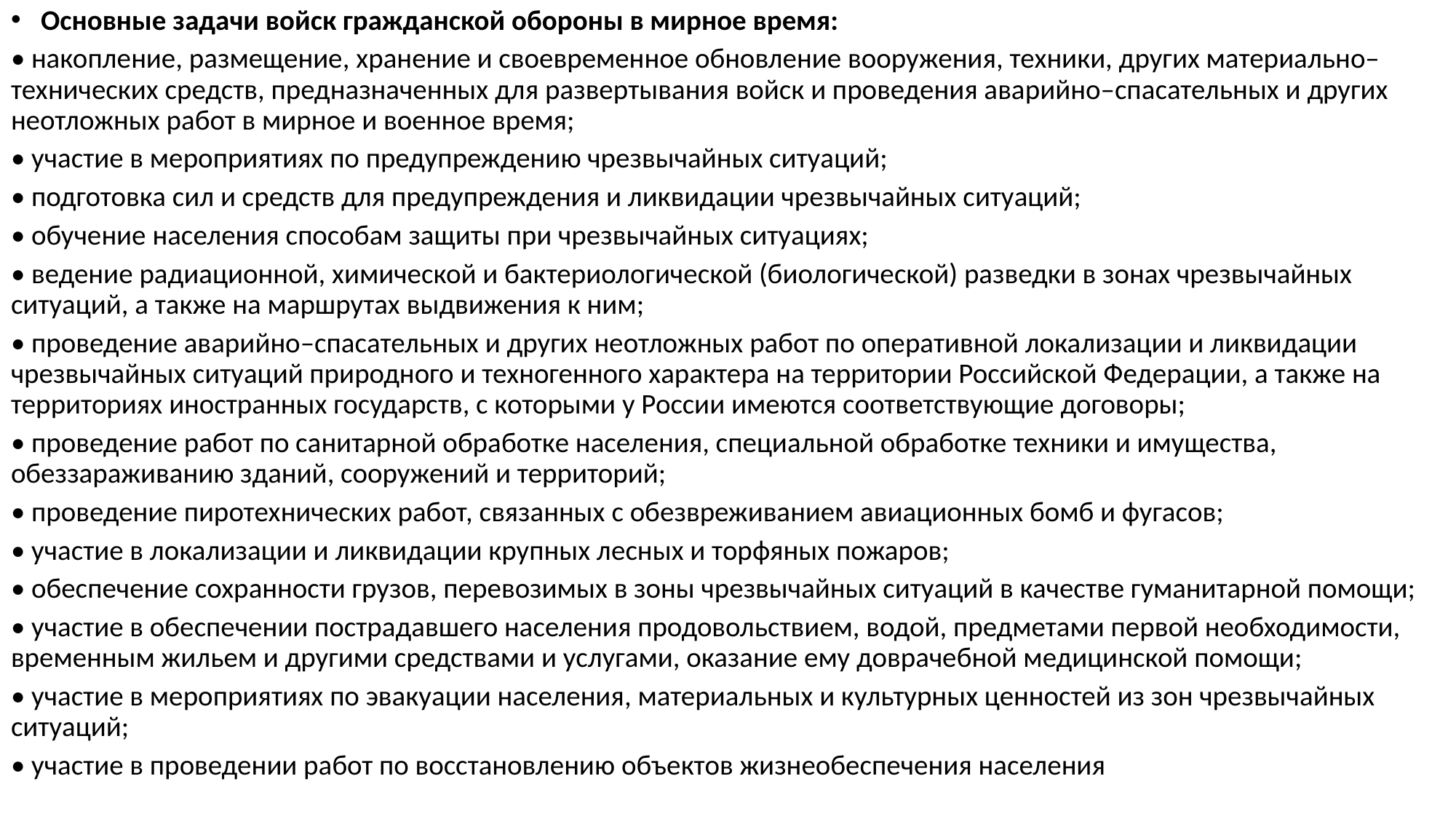

Основные задачи войск гражданской обороны в мирное время:
• накопление, размещение, хранение и своевременное обновление вооружения, техники, других материально–технических средств, предназначенных для развертывания войск и проведения аварийно–спасательных и других неотложных работ в мирное и военное время;
• участие в мероприятиях по предупреждению чрезвычайных ситуаций;
• подготовка сил и средств для предупреждения и ликвидации чрезвычайных ситуаций;
• обучение населения способам защиты при чрезвычайных ситуациях;
• ведение радиационной, химической и бактериологической (биологической) разведки в зонах чрезвычайных ситуаций, а также на маршрутах выдвижения к ним;
• проведение аварийно–спасательных и других неотложных работ по оперативной локализации и ликвидации чрезвычайных ситуаций природного и техногенного характера на территории Российской Федерации, а также на территориях иностранных государств, с которыми у России имеются соответствующие договоры;
• проведение работ по санитарной обработке населения, специальной обработке техники и имущества, обеззараживанию зданий, сооружений и территорий;
• проведение пиротехнических работ, связанных с обезвреживанием авиационных бомб и фугасов;
• участие в локализации и ликвидации крупных лесных и торфяных пожаров;
• обеспечение сохранности грузов, перевозимых в зоны чрезвычайных ситуаций в качестве гуманитарной помощи;
• участие в обеспечении пострадавшего населения продовольствием, водой, предметами первой необходимости, временным жильем и другими средствами и услугами, оказание ему доврачебной медицинской помощи;
• участие в мероприятиях по эвакуации населения, материальных и культурных ценностей из зон чрезвычайных ситуаций;
• участие в проведении работ по восстановлению объектов жизнеобеспечения населения